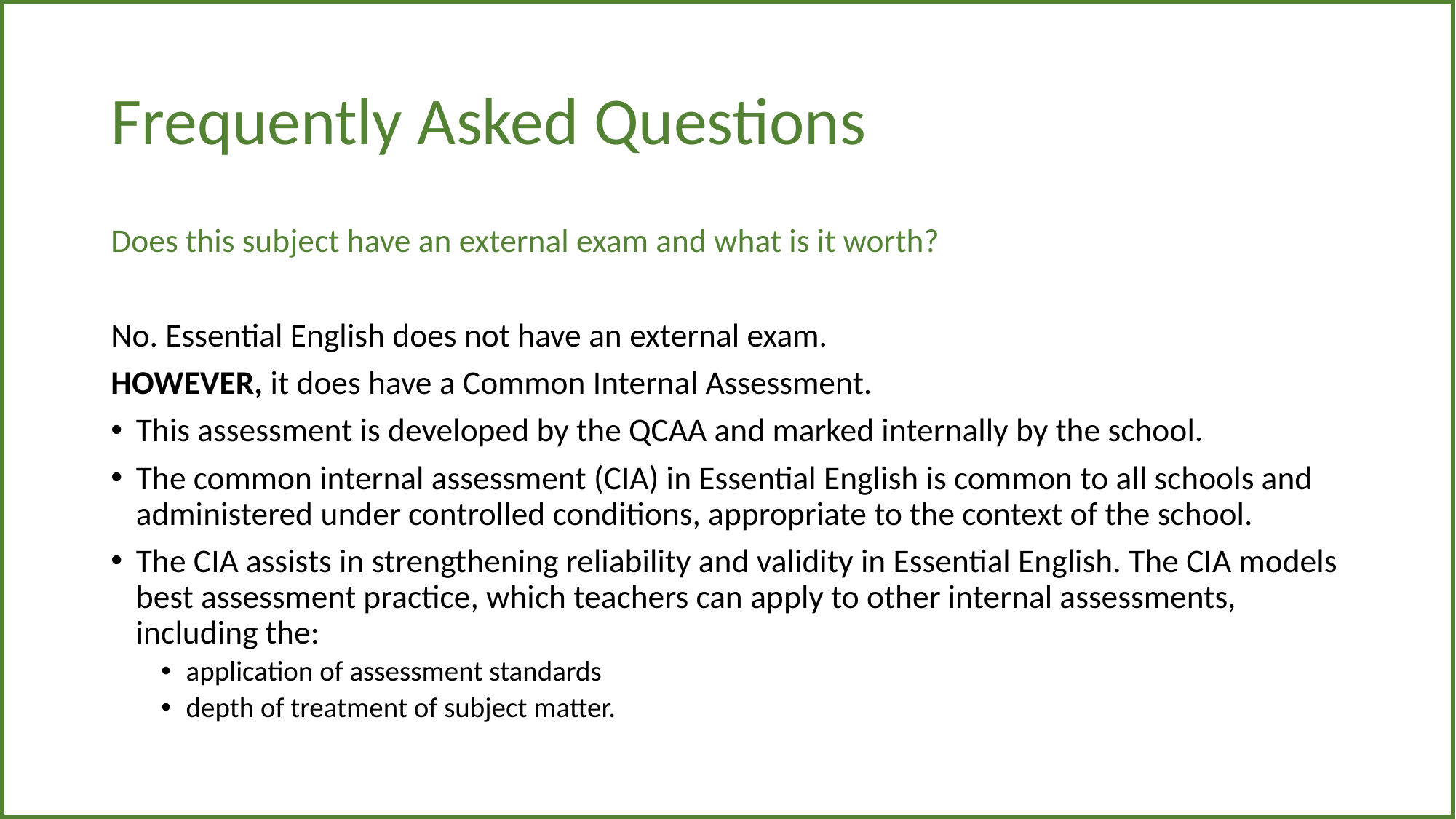

|  |
| --- |
# Frequently Asked Questions
Does this subject have an external exam and what is it worth?

No. Essential English does not have an external exam.
HOWEVER, it does have a Common Internal Assessment.
This assessment is developed by the QCAA and marked internally by the school.
The common internal assessment (CIA) in Essential English is common to all schools and administered under controlled conditions, appropriate to the context of the school.
The CIA assists in strengthening reliability and validity in Essential English. The CIA models best assessment practice, which teachers can apply to other internal assessments, including the:
application of assessment standards
depth of treatment of subject matter.